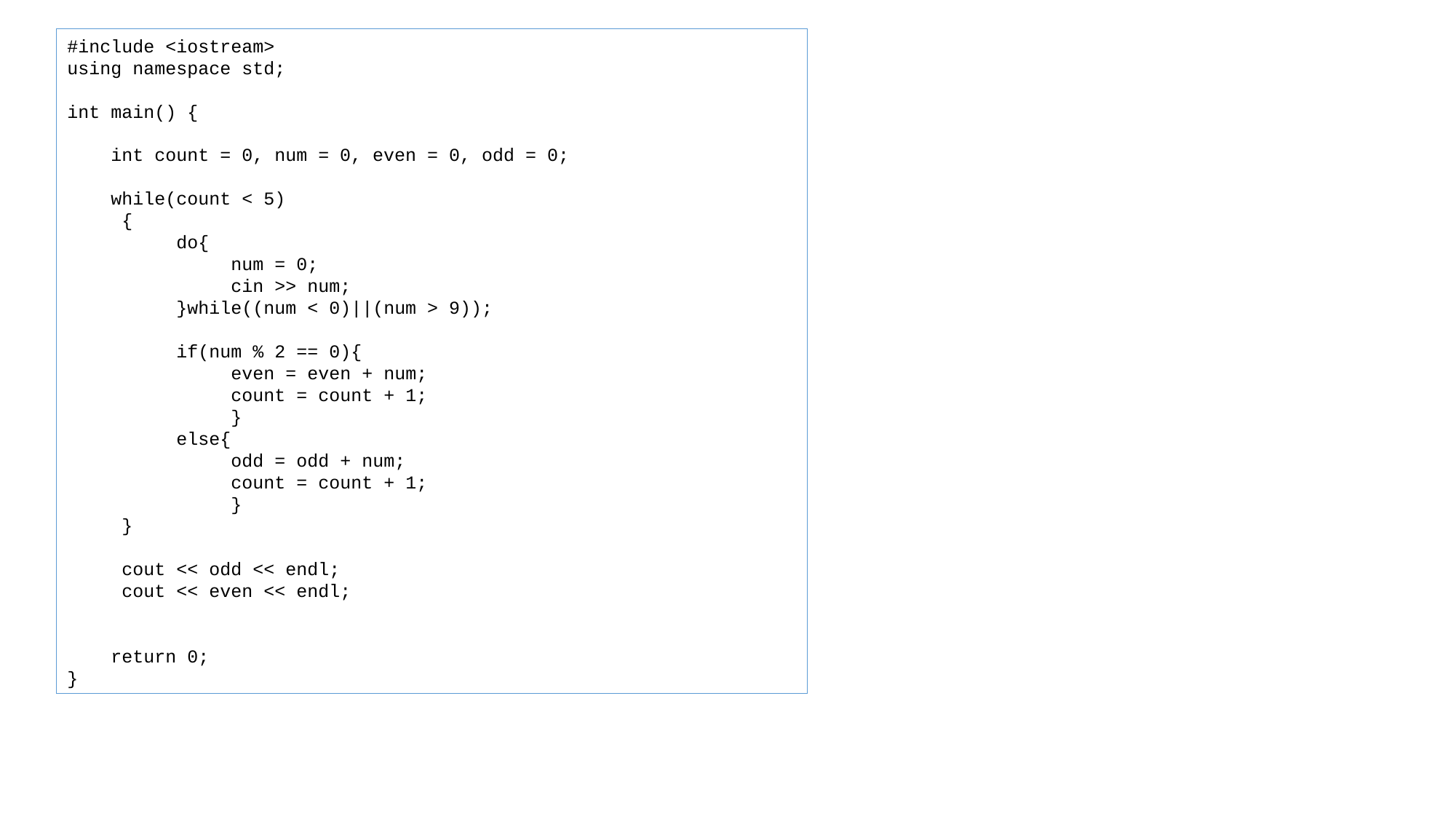

#include <iostream>
using namespace std;

int main() {

    int count = 0, num = 0, even = 0, odd = 0;

    while(count < 5)
{
do{
num = 0;
cin >> num;
}while((num < 0)||(num > 9));

if(num % 2 == 0){
even = even + num;
count = count + 1;
}
else{
odd = odd + num;
count = count + 1;
}
}

cout << odd << endl;
cout << even << endl;

    return 0;
}